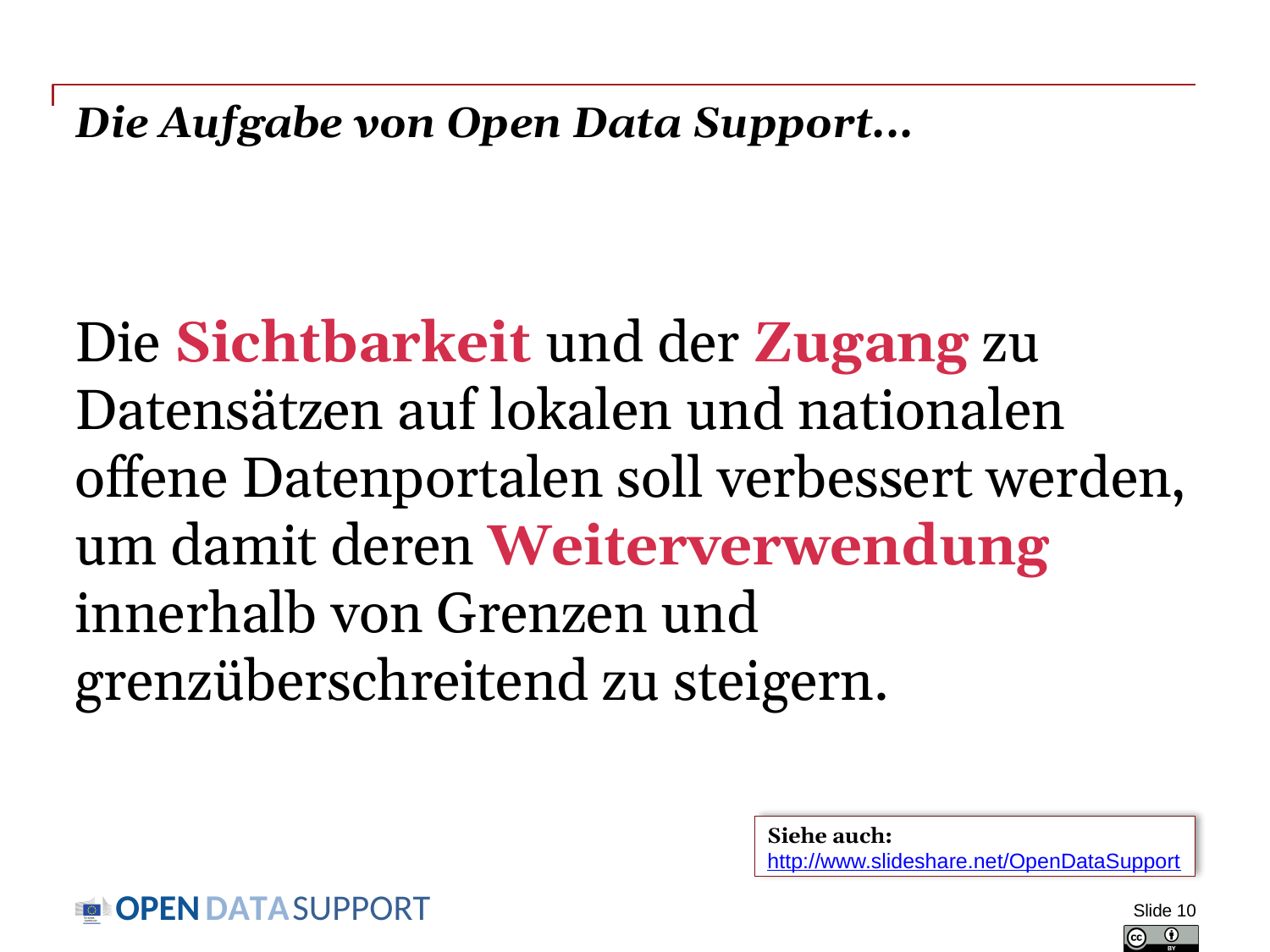

# Die Aufgabe von Open Data Support...
Die Sichtbarkeit und der Zugang zu Datensätzen auf lokalen und nationalen offene Datenportalen soll verbessert werden, um damit deren Weiterverwendung innerhalb von Grenzen und grenzüberschreitend zu steigern.
Siehe auch:
http://www.slideshare.net/OpenDataSupport
Slide 10